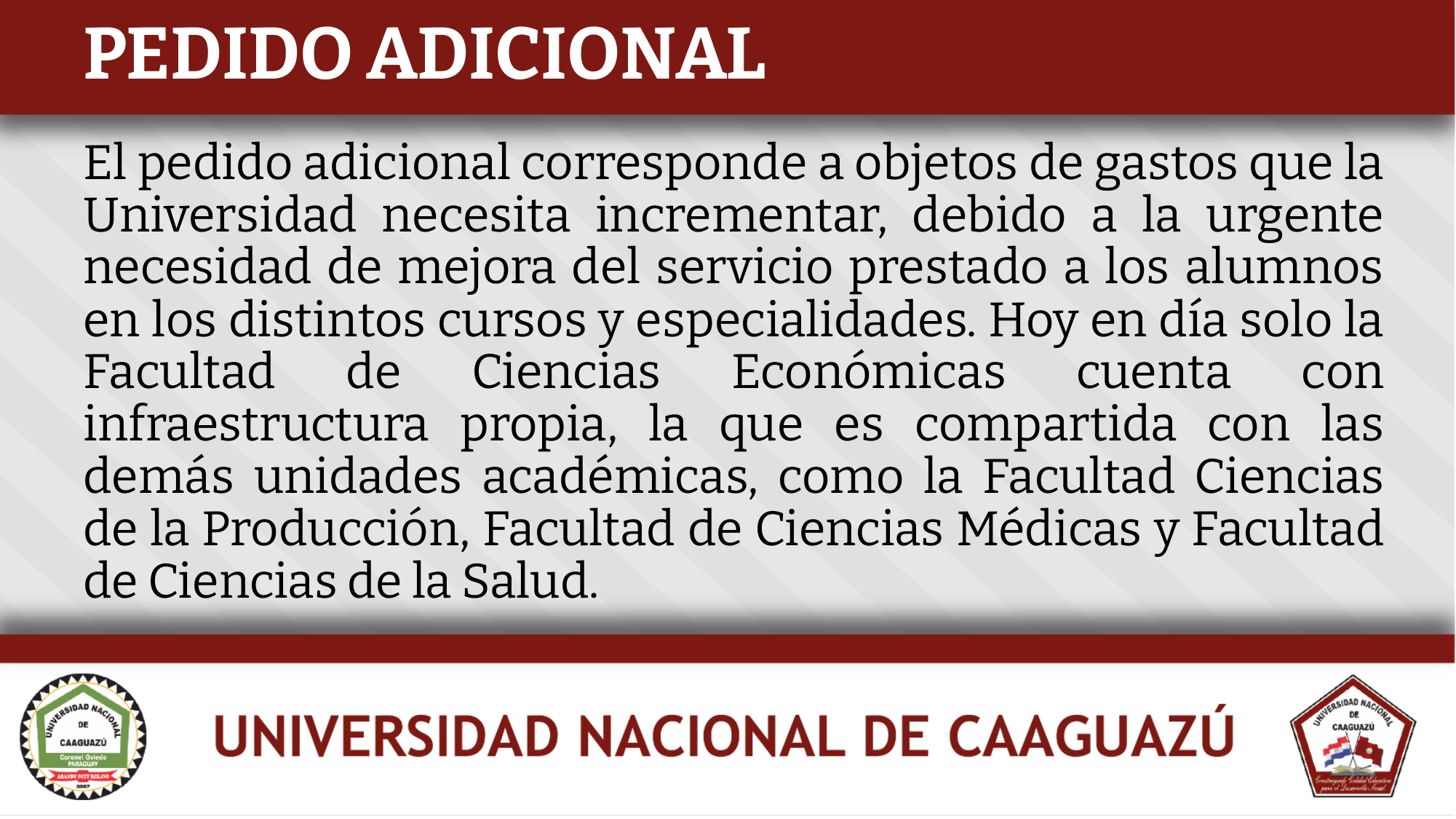

PEDIDO ADICIONAL
El pedido adicional corresponde a objetos de gastos que la Universidad necesita incrementar, debido a la urgente necesidad de mejora del servicio prestado a los alumnos en los distintos cursos y especialidades. Hoy en día solo la Facultad de Ciencias Económicas cuenta con infraestructura propia, la que es compartida con las demás unidades académicas, como la Facultad Ciencias de la Producción, Facultad de Ciencias Médicas y Facultad de Ciencias de la Salud.